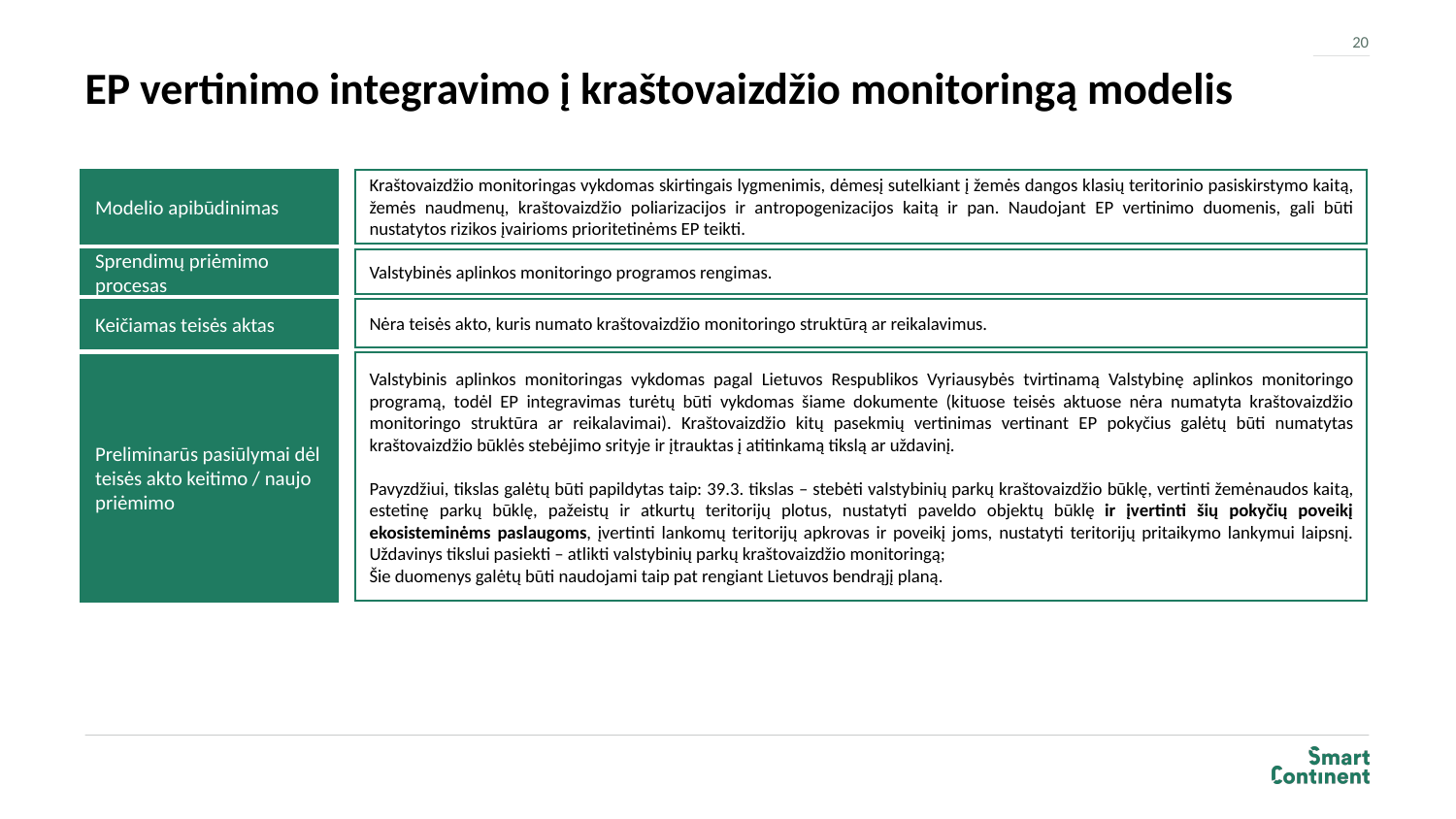

20
# EP vertinimo integravimo į kraštovaizdžio monitoringą modelis
Modelio apibūdinimas
Kraštovaizdžio monitoringas vykdomas skirtingais lygmenimis, dėmesį sutelkiant į žemės dangos klasių teritorinio pasiskirstymo kaitą, žemės naudmenų, kraštovaizdžio poliarizacijos ir antropogenizacijos kaitą ir pan. Naudojant EP vertinimo duomenis, gali būti nustatytos rizikos įvairioms prioritetinėms EP teikti.
Valstybinės aplinkos monitoringo programos rengimas.
Sprendimų priėmimo procesas
Nėra teisės akto, kuris numato kraštovaizdžio monitoringo struktūrą ar reikalavimus.
Keičiamas teisės aktas
Valstybinis aplinkos monitoringas vykdomas pagal Lietuvos Respublikos Vyriausybės tvirtinamą Valstybinę aplinkos monitoringo programą, todėl EP integravimas turėtų būti vykdomas šiame dokumente (kituose teisės aktuose nėra numatyta kraštovaizdžio monitoringo struktūra ar reikalavimai). Kraštovaizdžio kitų pasekmių vertinimas vertinant EP pokyčius galėtų būti numatytas kraštovaizdžio būklės stebėjimo srityje ir įtrauktas į atitinkamą tikslą ar uždavinį.

Pavyzdžiui, tikslas galėtų būti papildytas taip: 39.3. tikslas – stebėti valstybinių parkų kraštovaizdžio būklę, vertinti žemėnaudos kaitą, estetinę parkų būklę, pažeistų ir atkurtų teritorijų plotus, nustatyti paveldo objektų būklę ir įvertinti šių pokyčių poveikį ekosisteminėms paslaugoms, įvertinti lankomų teritorijų apkrovas ir poveikį joms, nustatyti teritorijų pritaikymo lankymui laipsnį. Uždavinys tikslui pasiekti – atlikti valstybinių parkų kraštovaizdžio monitoringą;
Šie duomenys galėtų būti naudojami taip pat rengiant Lietuvos bendrąjį planą.
Preliminarūs pasiūlymai dėl teisės akto keitimo / naujo priėmimo